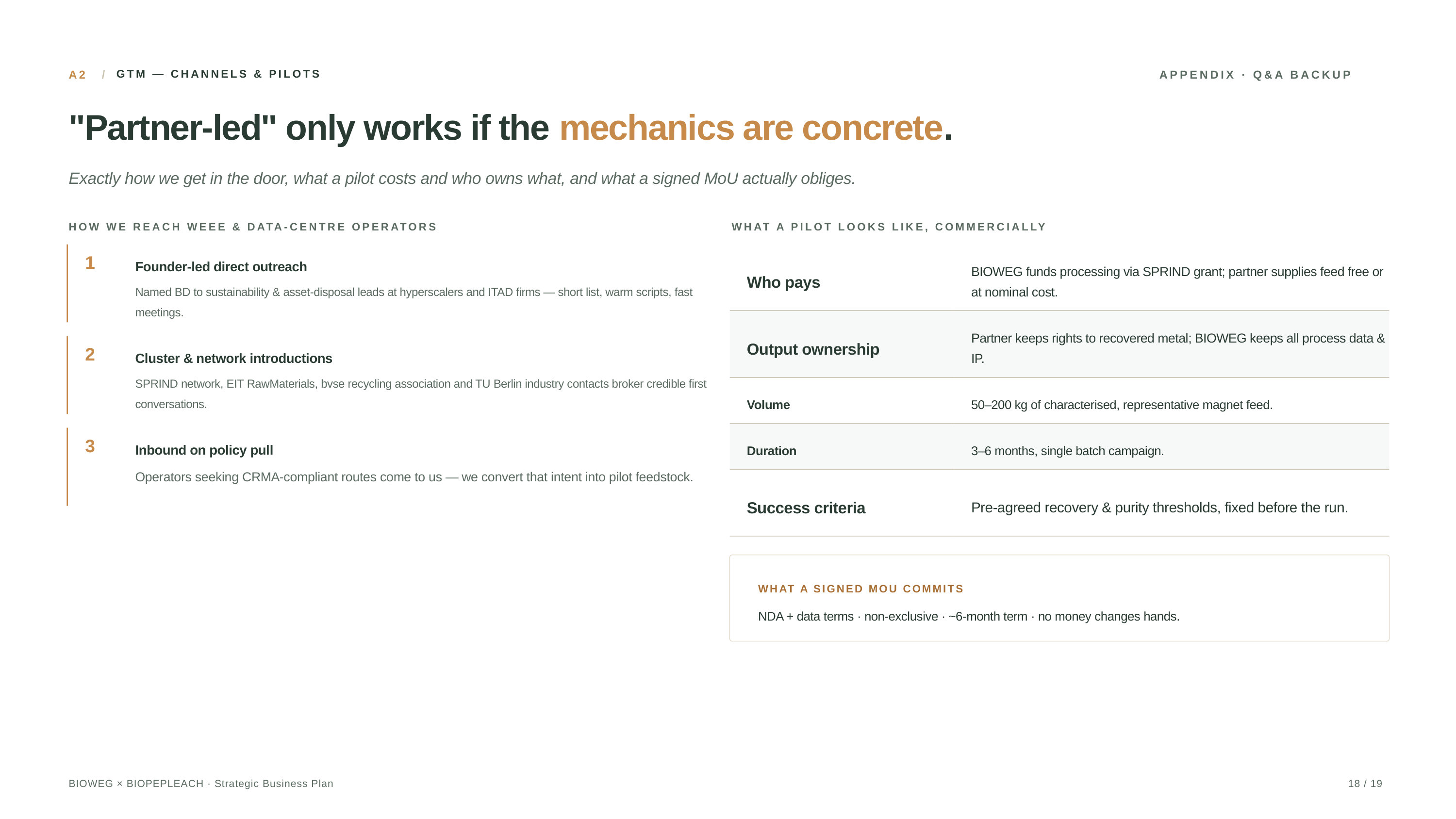

A2
/
APPENDIX · Q&A BACKUP
GTM — CHANNELS & PILOTS
"Partner-led" only works if the mechanics are concrete.
Exactly how we get in the door, what a pilot costs and who owns what, and what a signed MoU actually obliges.
HOW WE REACH WEEE & DATA-CENTRE OPERATORS
WHAT A PILOT LOOKS LIKE, COMMERCIALLY

1
Founder-led direct outreach
Who pays
BIOWEG funds processing via SPRIND grant; partner supplies feed free or at nominal cost.
Named BD to sustainability & asset-disposal leads at hyperscalers and ITAD firms — short list, warm scripts, fast meetings.

Output ownership
Partner keeps rights to recovered metal; BIOWEG keeps all process data & IP.

2
Cluster & network introductions
SPRIND network, EIT RawMaterials, bvse recycling association and TU Berlin industry contacts broker credible first conversations.

Volume
50–200 kg of characterised, representative magnet feed.

3
Inbound on policy pull
Duration
3–6 months, single batch campaign.
Operators seeking CRMA-compliant routes come to us — we convert that intent into pilot feedstock.

Success criteria
Pre-agreed recovery & purity thresholds, fixed before the run.

WHAT A SIGNED MOU COMMITS
NDA + data terms · non-exclusive · ~6-month term · no money changes hands.
BIOWEG × BIOPEPLEACH · Strategic Business Plan
18 / 19